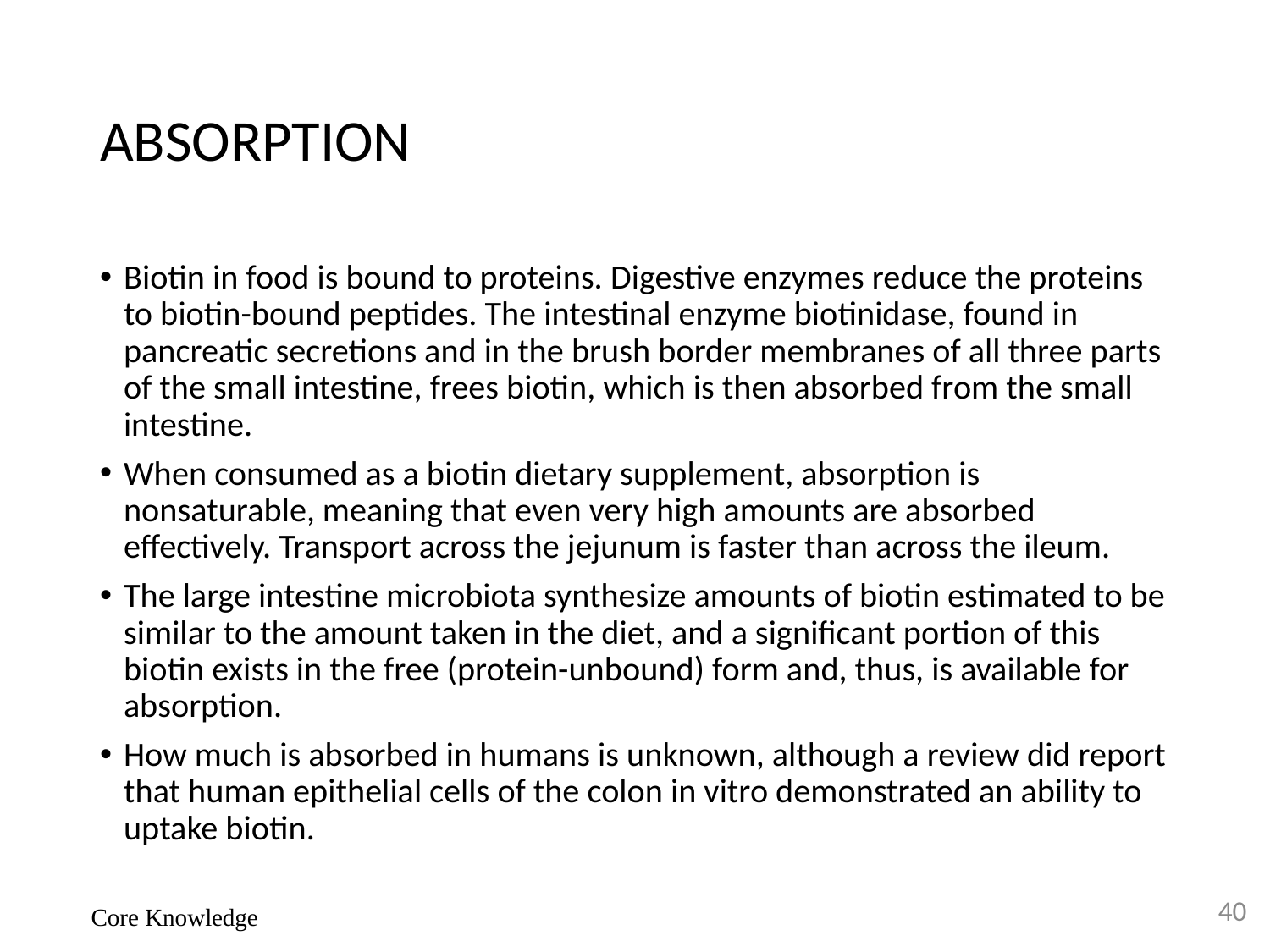

# ABSORPTION
Biotin in food is bound to proteins. Digestive enzymes reduce the proteins to biotin-bound peptides. The intestinal enzyme biotinidase, found in pancreatic secretions and in the brush border membranes of all three parts of the small intestine, frees biotin, which is then absorbed from the small intestine.
When consumed as a biotin dietary supplement, absorption is nonsaturable, meaning that even very high amounts are absorbed effectively. Transport across the jejunum is faster than across the ileum.
The large intestine microbiota synthesize amounts of biotin estimated to be similar to the amount taken in the diet, and a significant portion of this biotin exists in the free (protein-unbound) form and, thus, is available for absorption.
How much is absorbed in humans is unknown, although a review did report that human epithelial cells of the colon in vitro demonstrated an ability to uptake biotin.

40
Core Knowledge